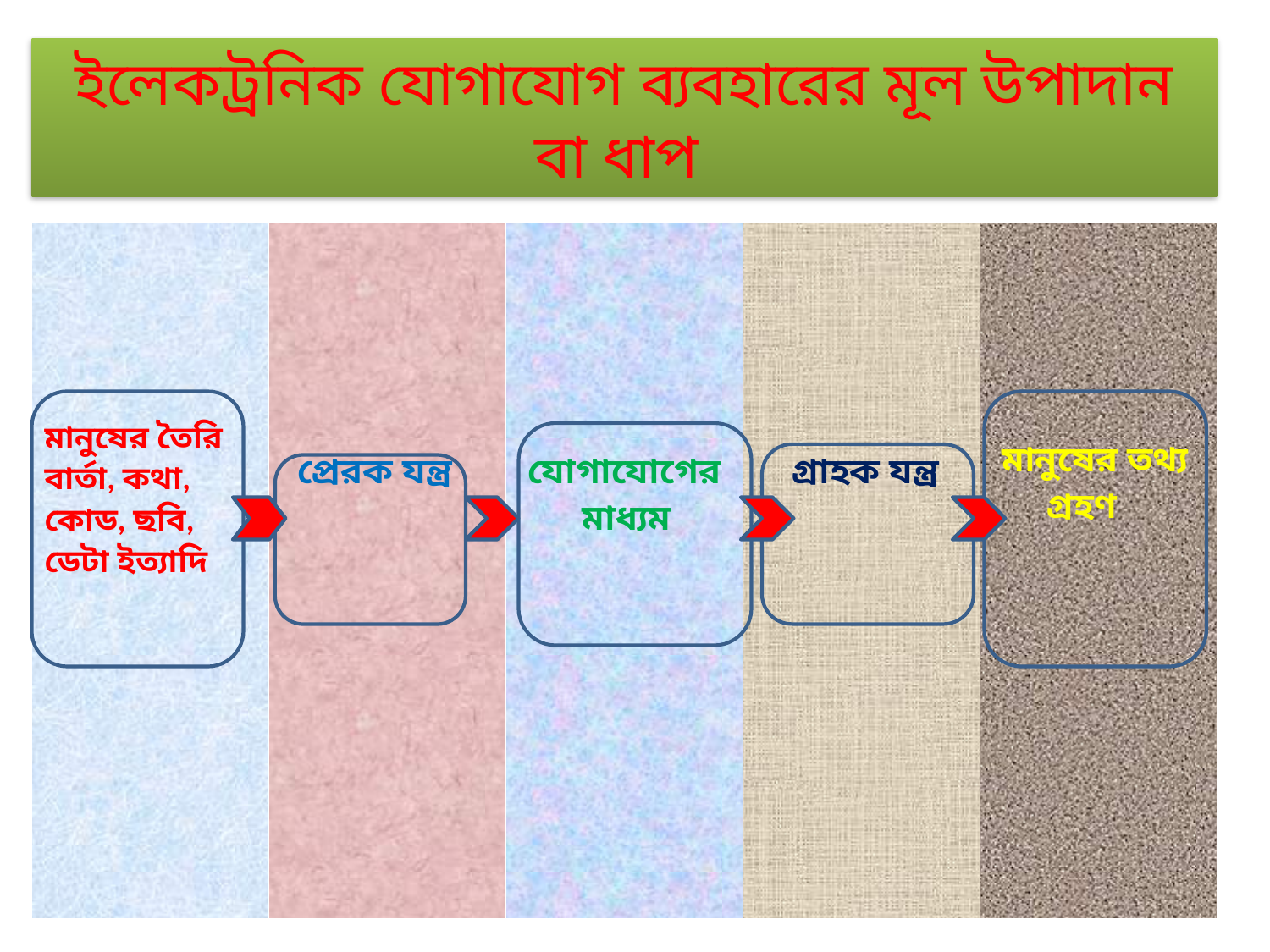

# ইলেকট্রনিক যোগাযোগ ব্যবহারের মূল উপাদান বা ধাপ
| মানুষের তৈরি বার্তা, কথা, কোড, ছবি, ডেটা ইত্যাদি | প্রেরক যন্ত্র | যোগাযোগের মাধ্যম | গ্রাহক যন্ত্র | মানুষের তথ্য গ্রহণ |
| --- | --- | --- | --- | --- |